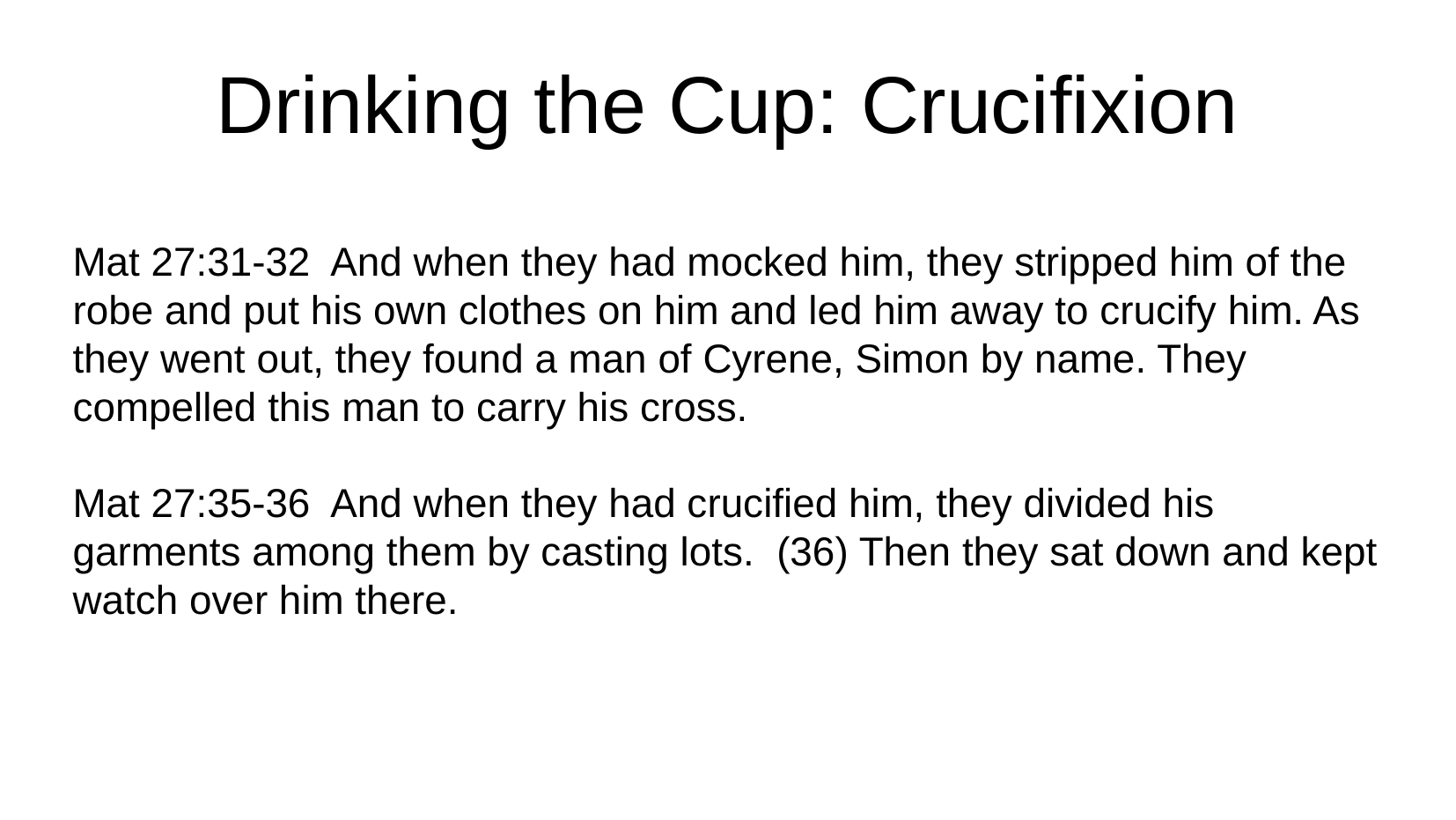

Drinking the Cup: Crucifixion
Mat 27:31-32  And when they had mocked him, they stripped him of the robe and put his own clothes on him and led him away to crucify him. As they went out, they found a man of Cyrene, Simon by name. They compelled this man to carry his cross.

Mat 27:35-36  And when they had crucified him, they divided his garments among them by casting lots.  (36) Then they sat down and kept watch over him there.